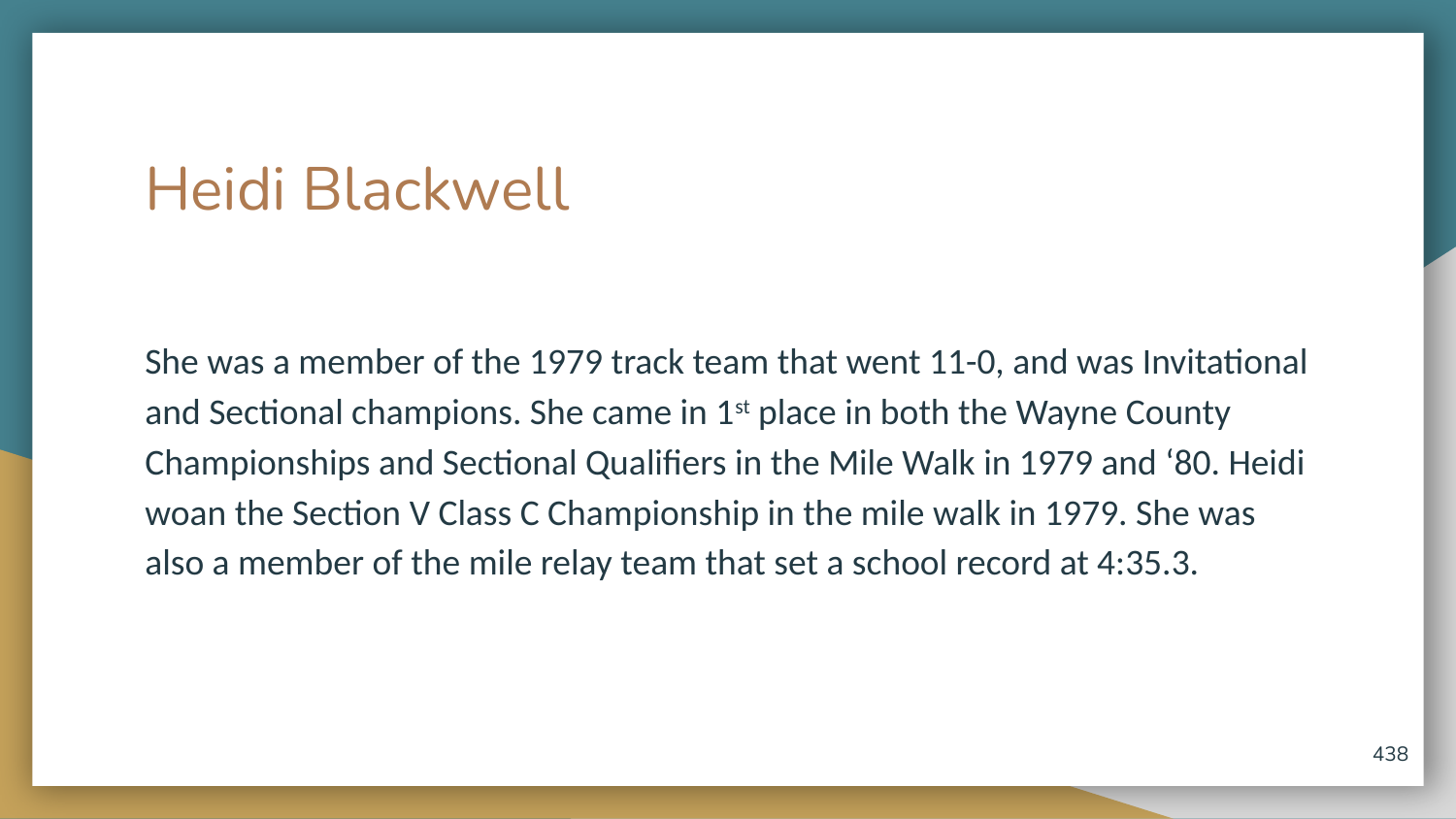

# Heidi Blackwell
She was a member of the 1979 track team that went 11-0, and was Invitational and Sectional champions. She came in 1st place in both the Wayne County Championships and Sectional Qualifiers in the Mile Walk in 1979 and ‘80. Heidi woan the Section V Class C Championship in the mile walk in 1979. She was also a member of the mile relay team that set a school record at 4:35.3.

438